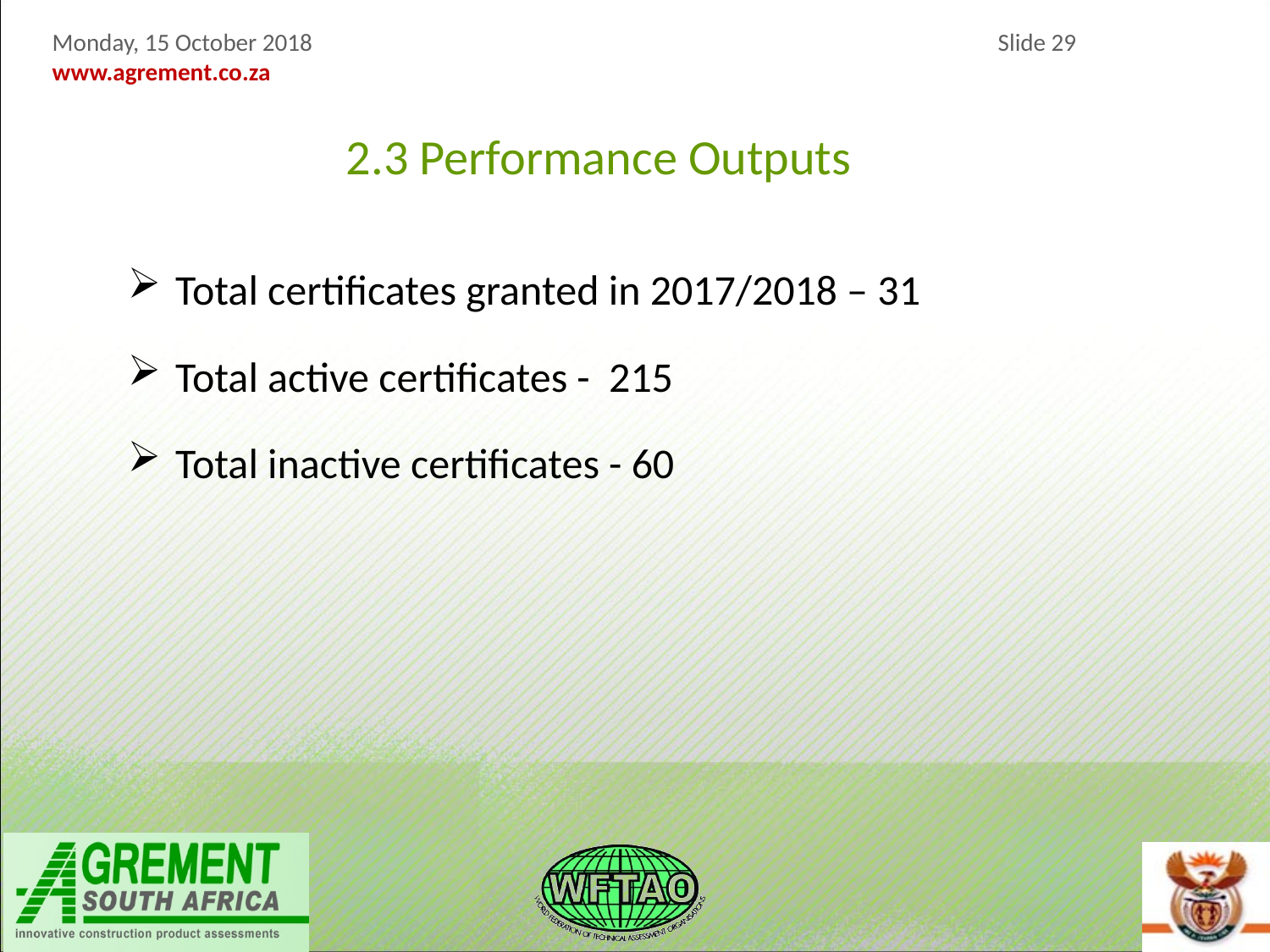

2.3 Performance Outputs
Total certificates granted in 2017/2018 – 31
Total active certificates -  215
Total inactive certificates - 60